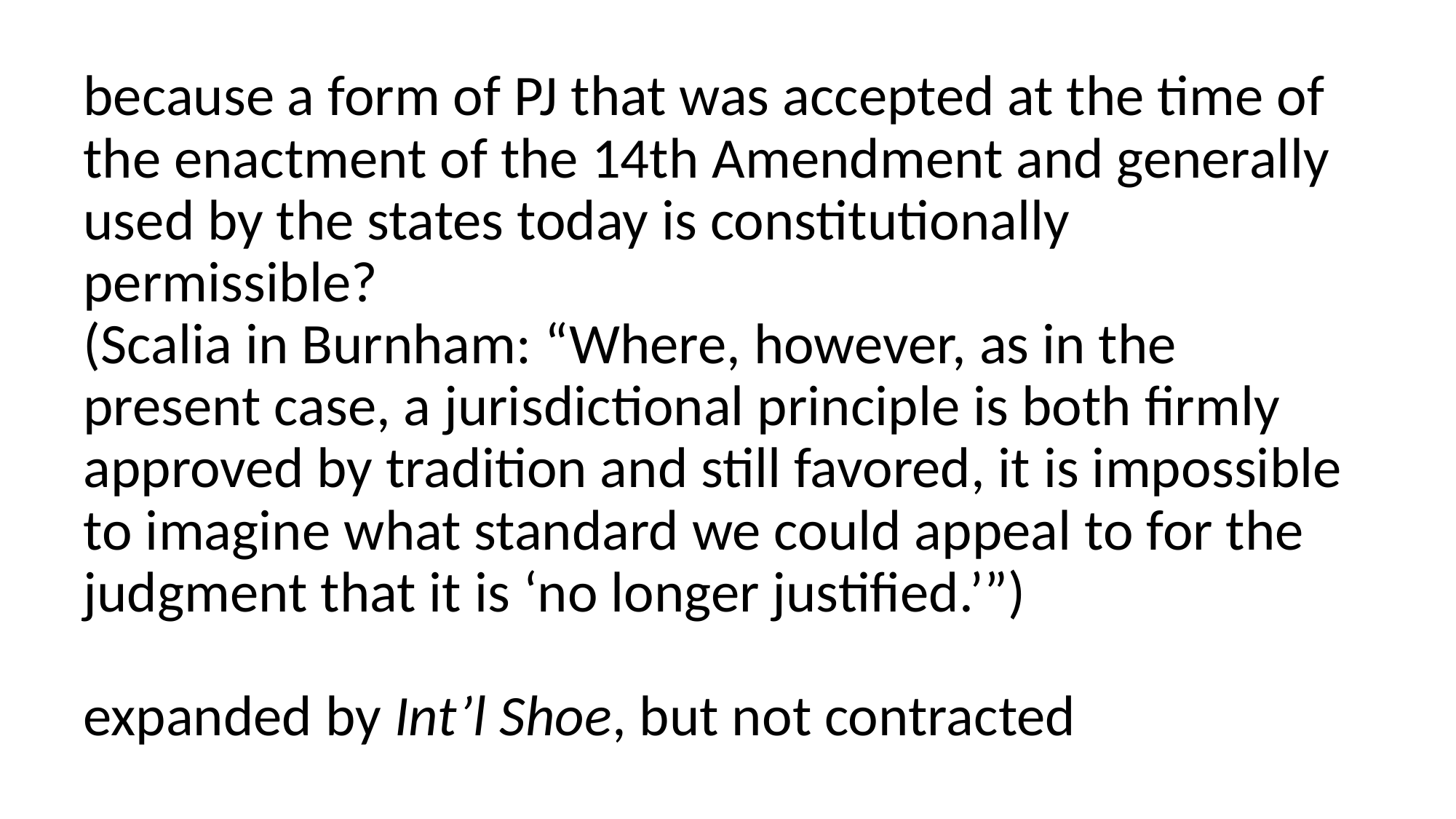

# because a form of PJ that was accepted at the time of the enactment of the 14th Amendment and generally used by the states today is constitutionally permissible? (Scalia in Burnham: “Where, however, as in the present case, a jurisdictional principle is both firmly approved by tradition and still favored, it is impossible to imagine what standard we could appeal to for the judgment that it is ‘no longer justified.’”) expanded by Int’l Shoe, but not contracted